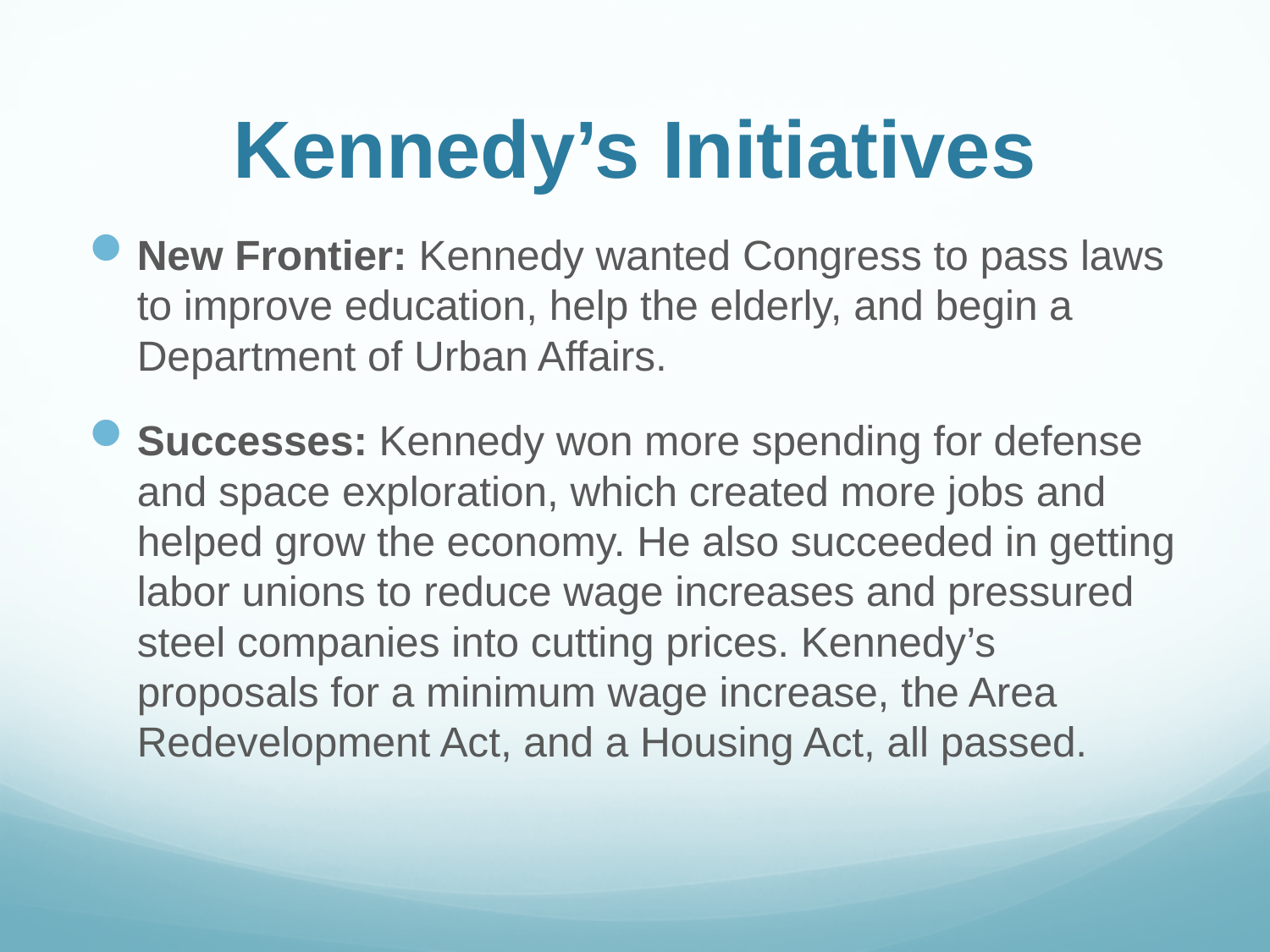

# Kennedy’s Initiatives
New Frontier: Kennedy wanted Congress to pass laws to improve education, help the elderly, and begin a Department of Urban Affairs.
Successes: Kennedy won more spending for defense and space exploration, which created more jobs and helped grow the economy. He also succeeded in getting labor unions to reduce wage increases and pressured steel companies into cutting prices. Kennedy’s proposals for a minimum wage increase, the Area Redevelopment Act, and a Housing Act, all passed.